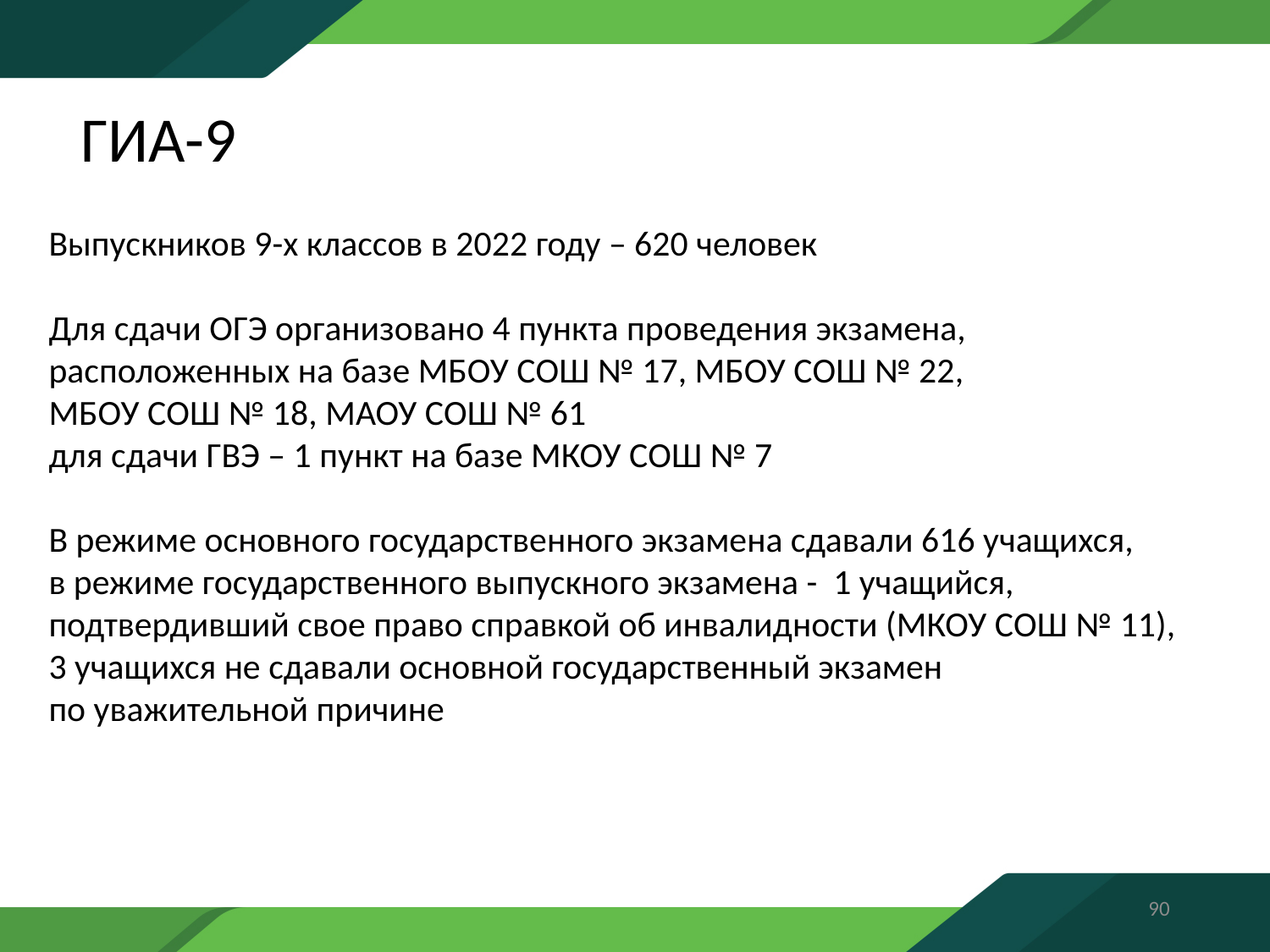

# ГИА-9
Выпускников 9-х классов в 2022 году – 620 человек

Для сдачи ОГЭ организовано 4 пункта проведения экзамена,
расположенных на базе МБОУ СОШ № 17, МБОУ СОШ № 22,
МБОУ СОШ № 18, МАОУ СОШ № 61
для сдачи ГВЭ – 1 пункт на базе МКОУ СОШ № 7

В режиме основного государственного экзамена сдавали 616 учащихся,
в режиме государственного выпускного экзамена -  1 учащийся,
подтвердивший свое право справкой об инвалидности (МКОУ СОШ № 11),
3 учащихся не сдавали основной государственный экзамен
по уважительной причине
90